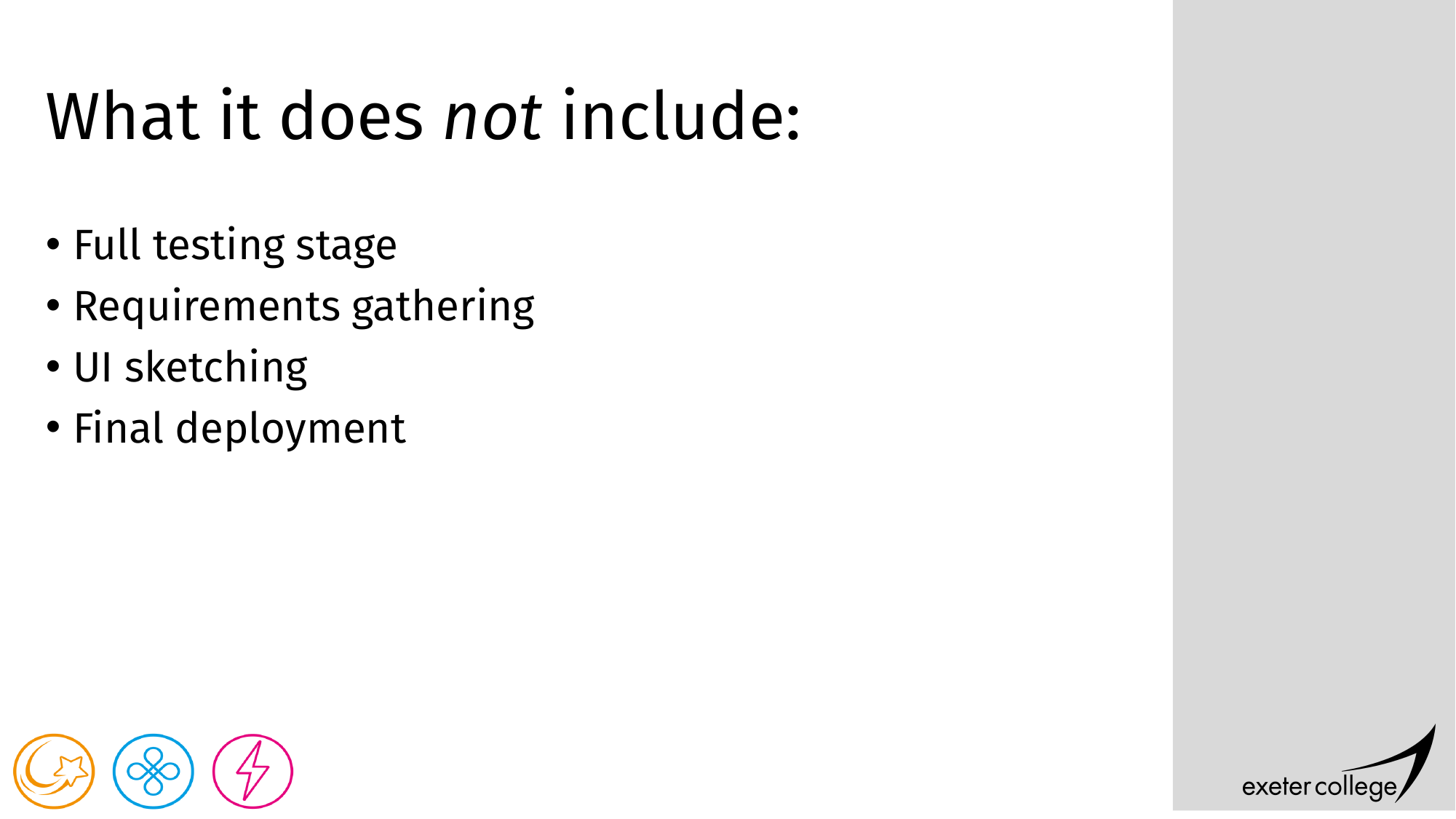

# What it does not include:
Full testing stage
Requirements gathering
UI sketching
Final deployment